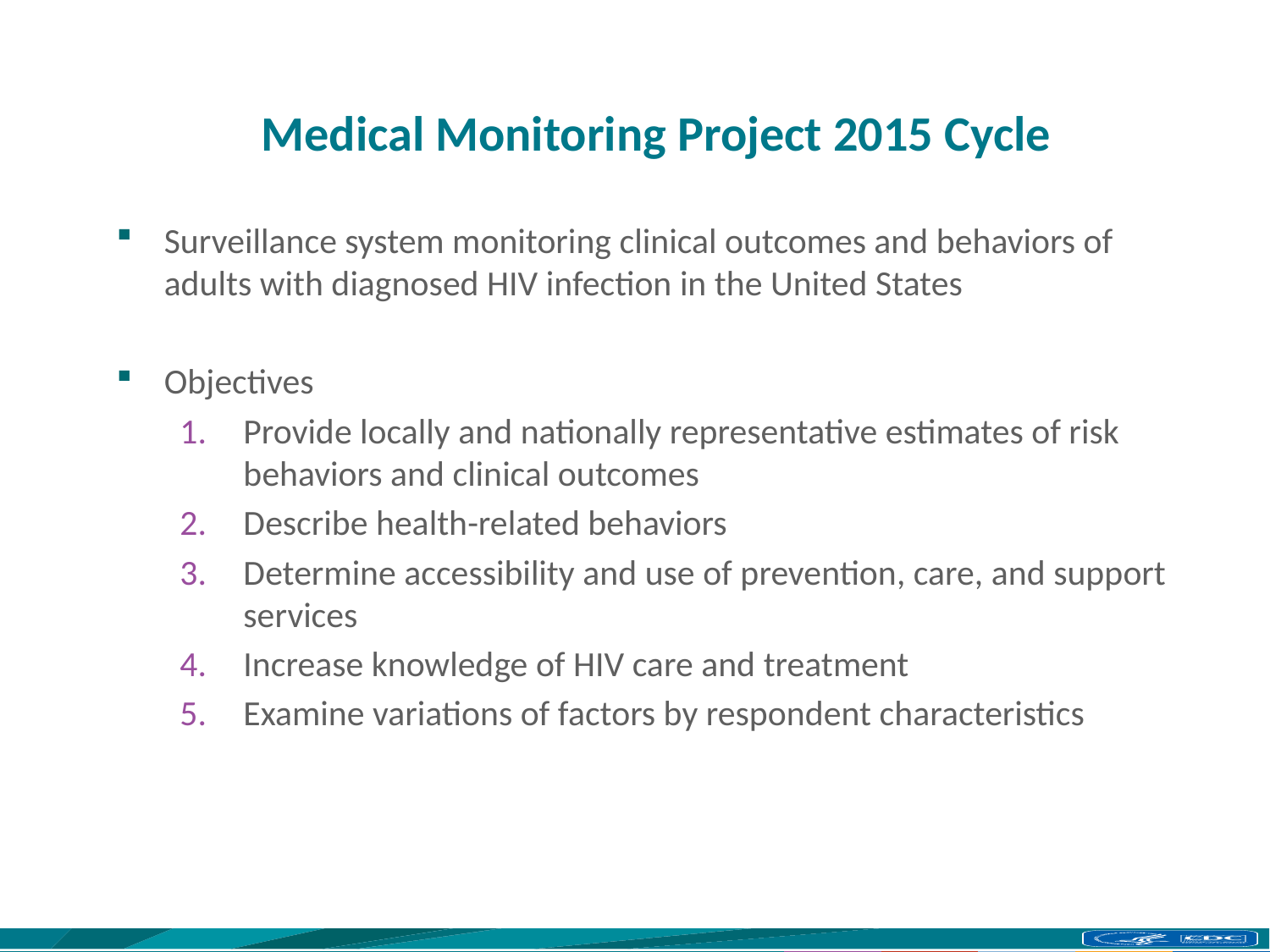

# Medical Monitoring Project 2015 Cycle
Surveillance system monitoring clinical outcomes and behaviors of adults with diagnosed HIV infection in the United States

Objectives
Provide locally and nationally representative estimates of risk behaviors and clinical outcomes
Describe health-related behaviors
Determine accessibility and use of prevention, care, and support services
Increase knowledge of HIV care and treatment
Examine variations of factors by respondent characteristics